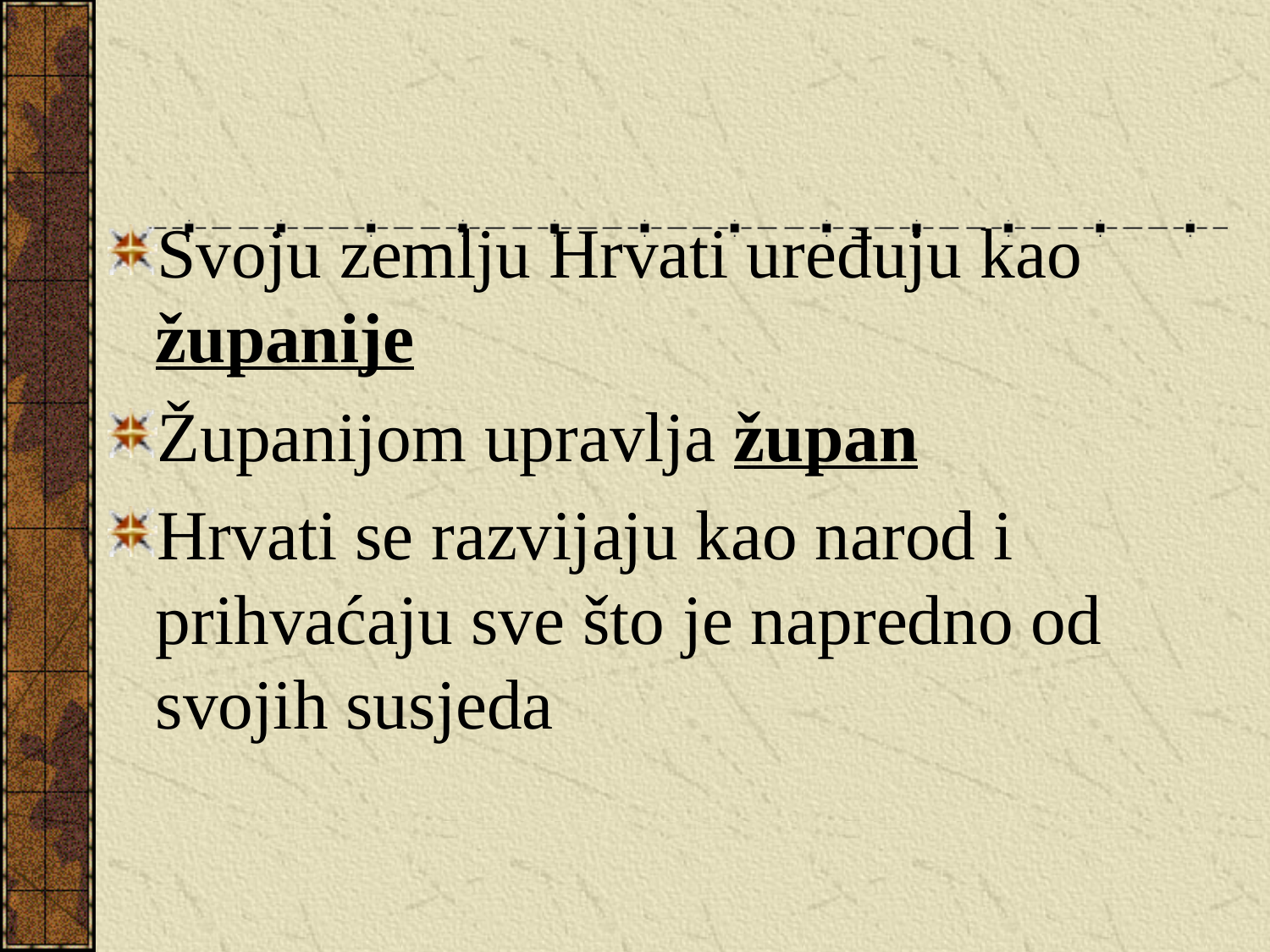

#
Svoju zemlju Hrvati uređuju kao županije
Županijom upravlja župan
Hrvati se razvijaju kao narod i prihvaćaju sve što je napredno od svojih susjeda